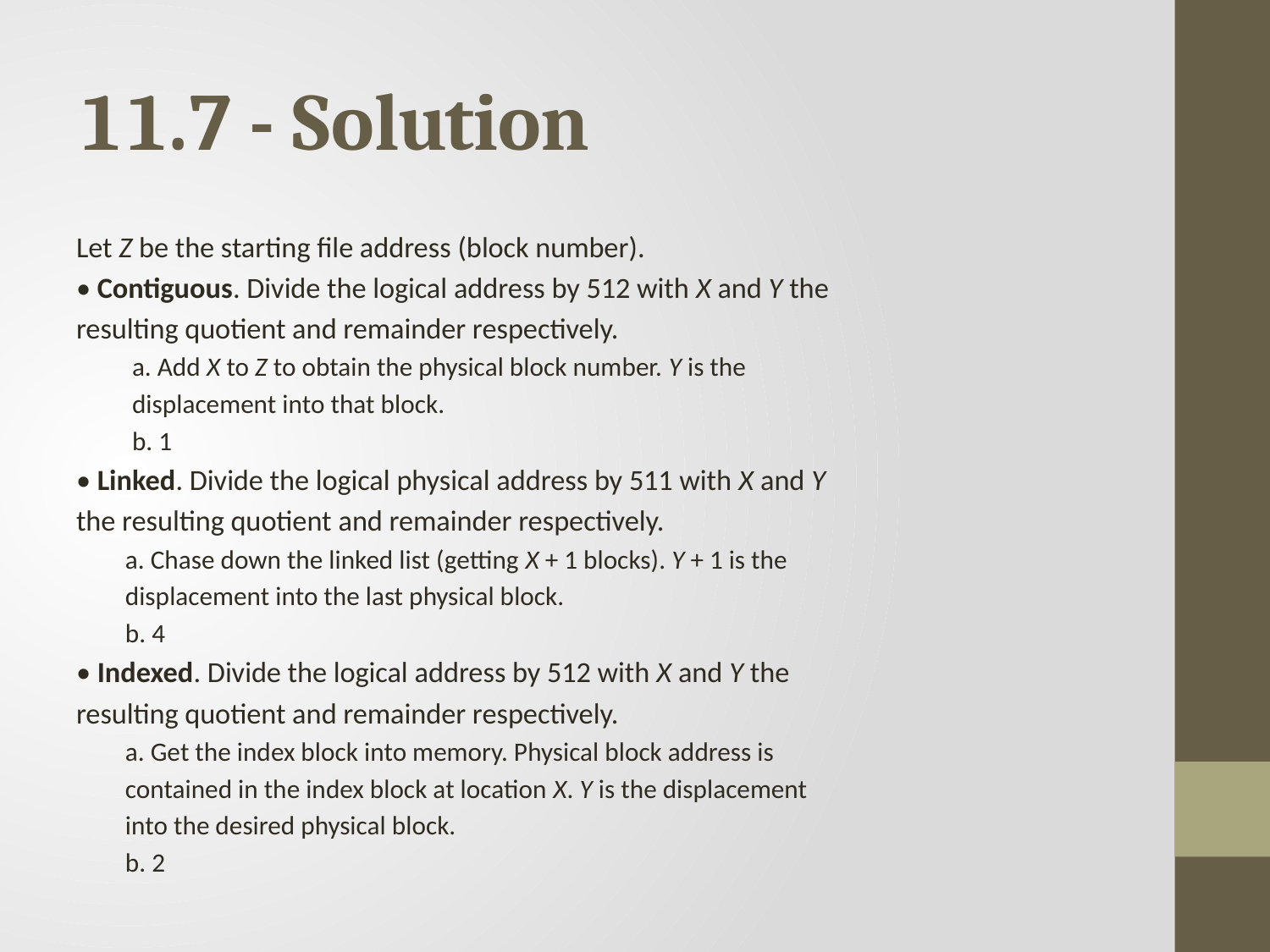

# 11.7 - Solution
Let Z be the starting file address (block number).
• Contiguous. Divide the logical address by 512 with X and Y the
resulting quotient and remainder respectively.
a. Add X to Z to obtain the physical block number. Y is the
displacement into that block.
b. 1
• Linked. Divide the logical physical address by 511 with X and Y
the resulting quotient and remainder respectively.
a. Chase down the linked list (getting X + 1 blocks). Y + 1 is the
displacement into the last physical block.
b. 4
• Indexed. Divide the logical address by 512 with X and Y the
resulting quotient and remainder respectively.
a. Get the index block into memory. Physical block address is
contained in the index block at location X. Y is the displacement
into the desired physical block.
b. 2